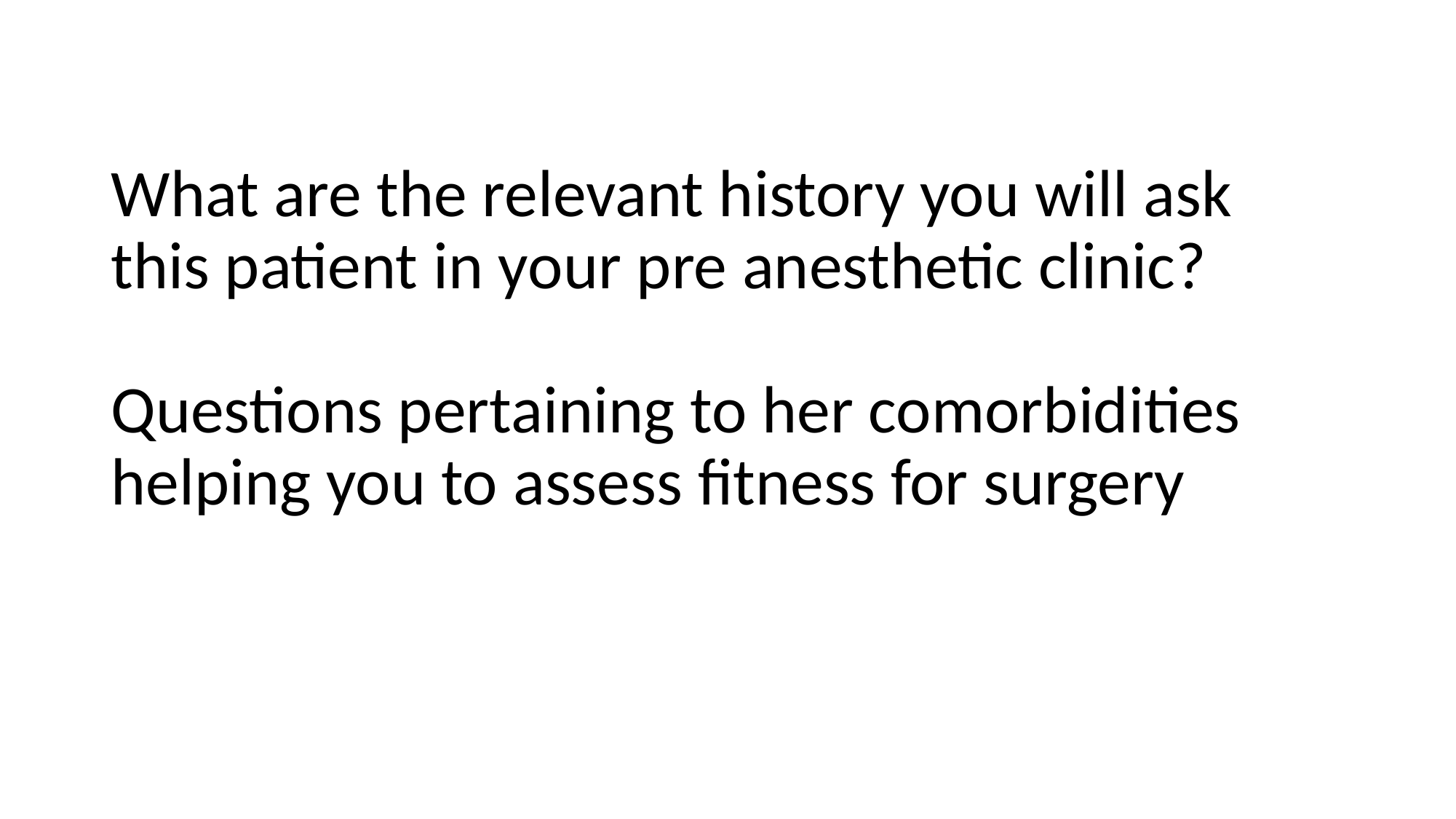

# What are the relevant history you will ask this patient in your pre anesthetic clinic? Questions pertaining to her comorbidities helping you to assess fitness for surgery